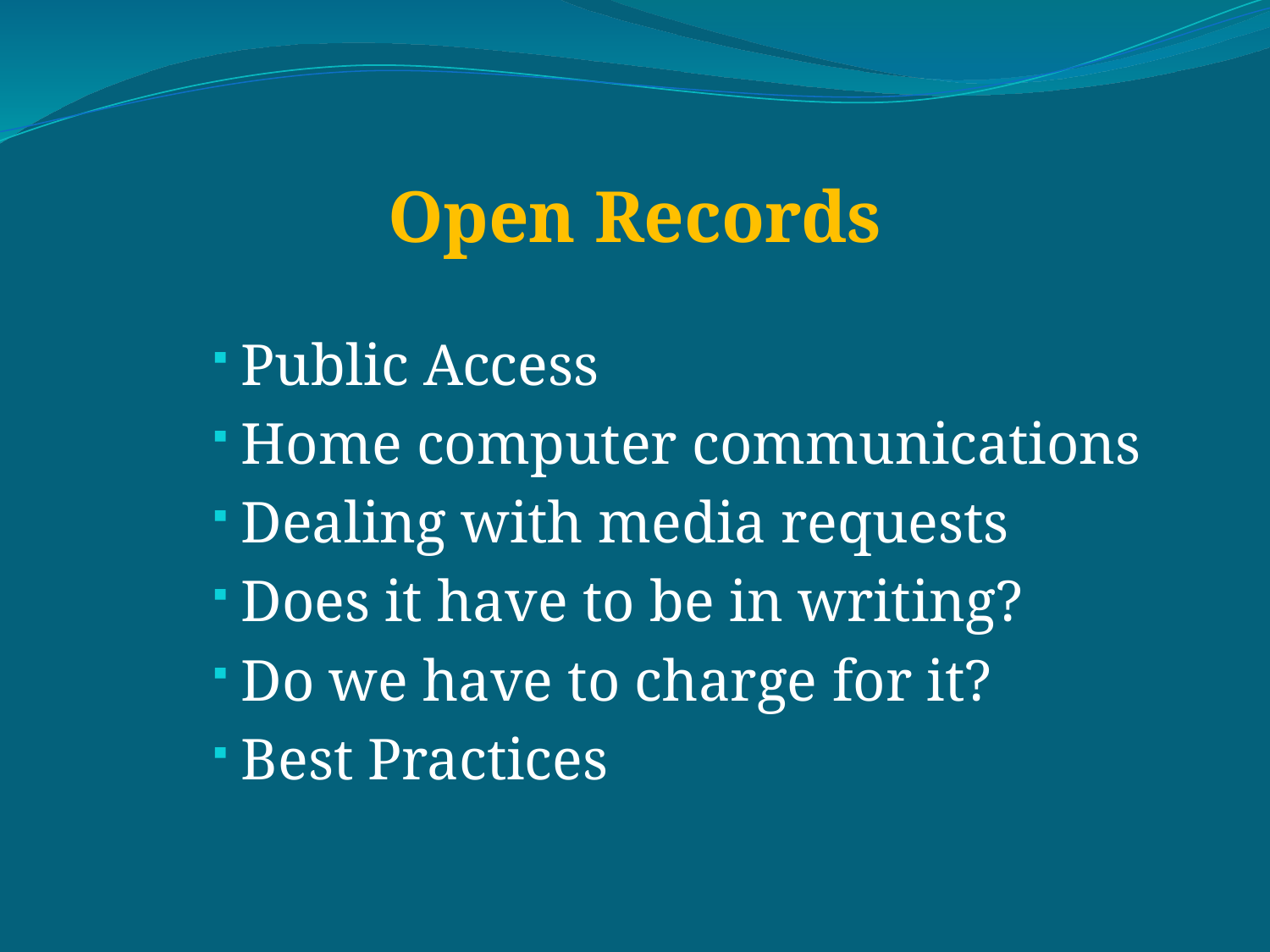

# Open Records

Public Access
Home computer communications
Dealing with media requests
Does it have to be in writing?
Do we have to charge for it?
Best Practices